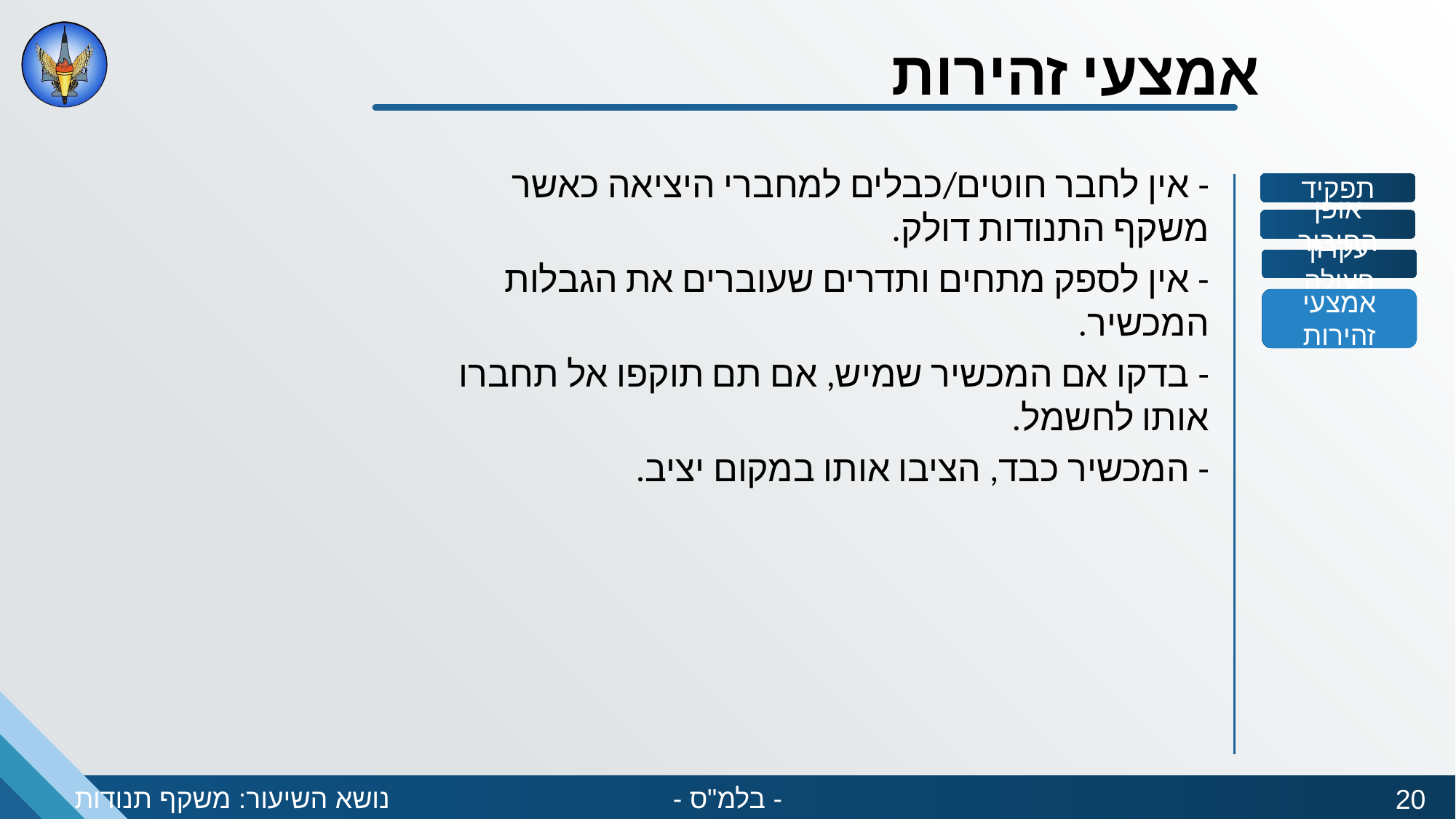

אמצעי זהירות
- אין לחבר חוטים/כבלים למחברי היציאה כאשר משקף התנודות דולק.
- אין לספק מתחים ותדרים שעוברים את הגבלות המכשיר.
- בדקו אם המכשיר שמיש, אם תם תוקפו אל תחברו אותו לחשמל.
- המכשיר כבד, הציבו אותו במקום יציב.

תפקיד
אופן החיבור
עקרון פעולה
אמצעי זהירות